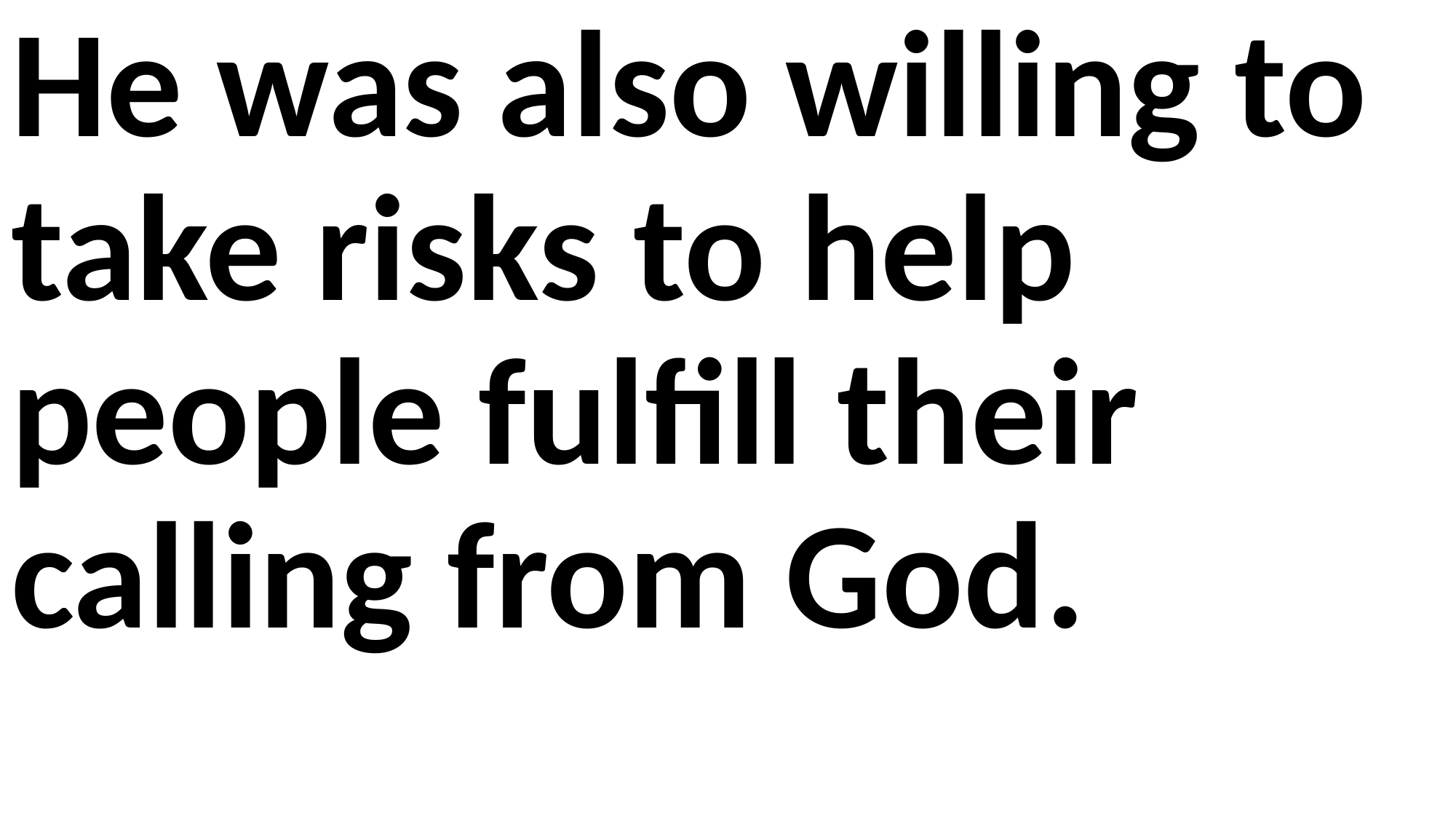

He was also willing to take risks to help people fulfill their calling from God.